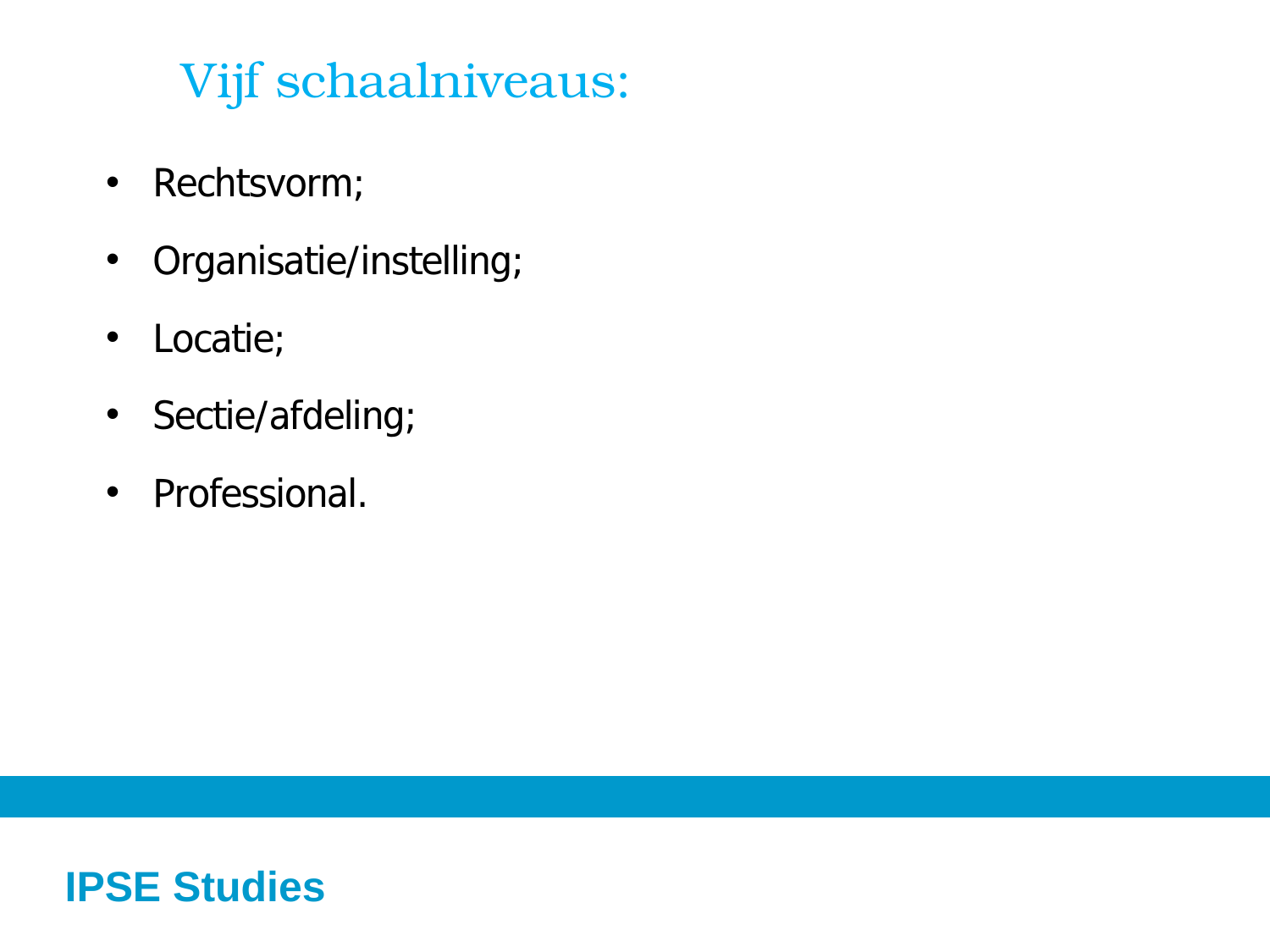

Vijf schaalniveaus:
Rechtsvorm;
Organisatie/instelling;
Locatie;
Sectie/afdeling;
Professional.